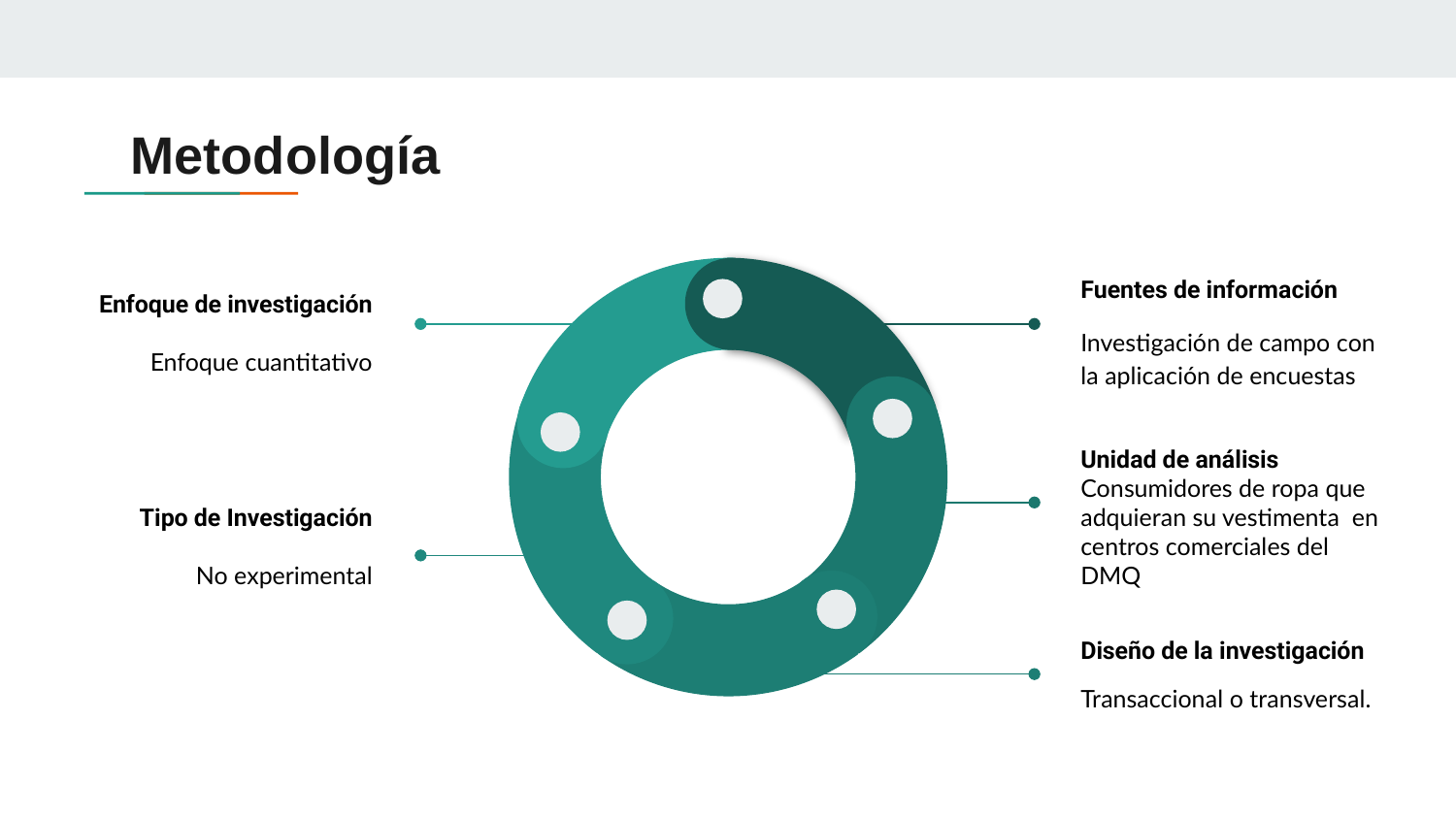

# Metodología

Enfoque de investigación

Enfoque cuantitativo
Fuentes de información

Investigación de campo con la aplicación de encuestas

Unidad de análisis
Consumidores de ropa que adquieran su vestimenta  en centros comerciales del DMQ
Tipo de Investigación

No experimental

Diseño de la investigación

Transaccional o transversal.